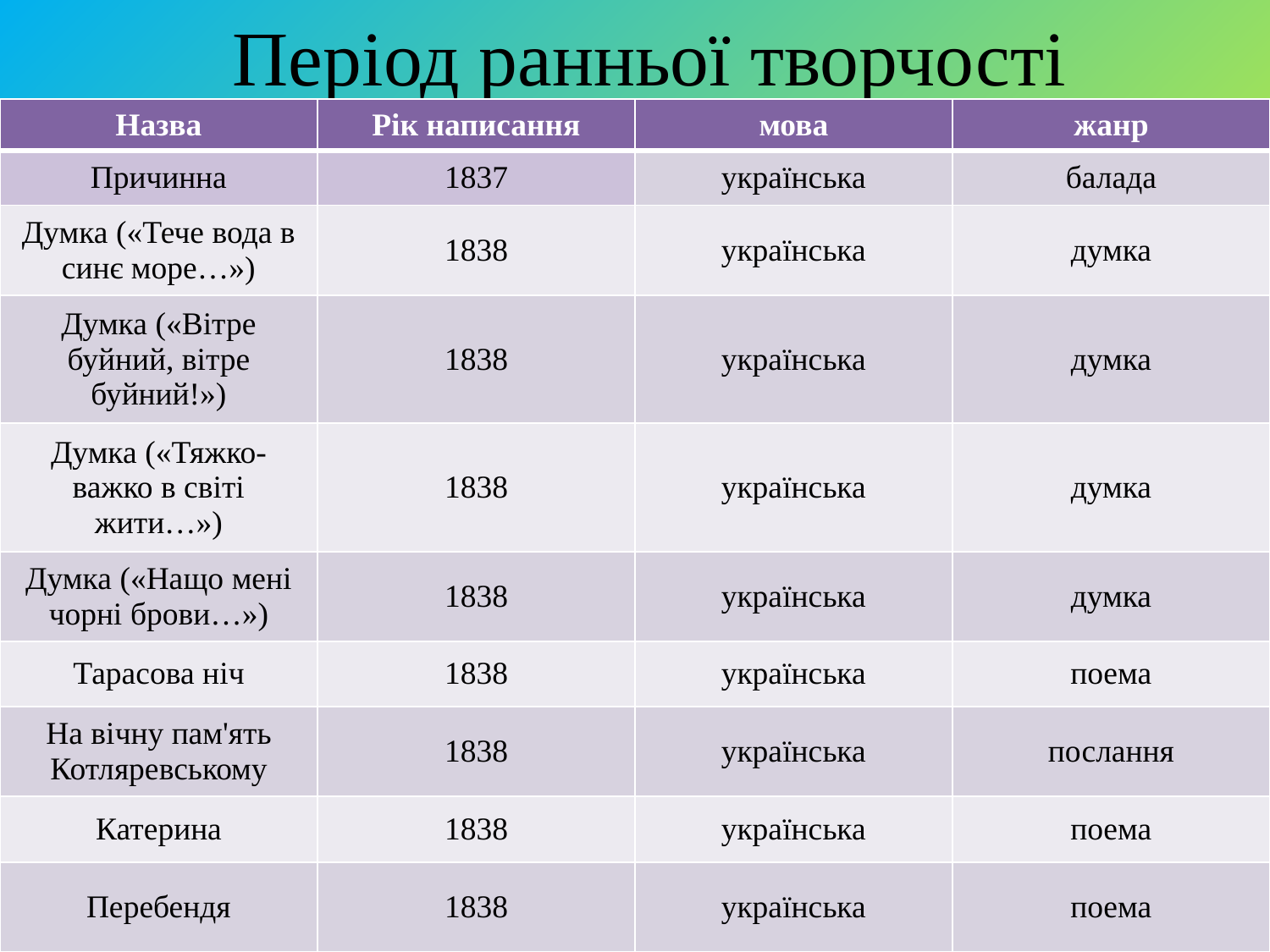

# Період ранньої творчості
| Назва | Рік написання | мова | жанр |
| --- | --- | --- | --- |
| Причинна | 1837 | українська | балада |
| Думка («Тече вода в синє море…») | 1838 | українська | думка |
| Думка («Вітре буйний, вітре буйний!») | 1838 | українська | думка |
| Думка («Тяжко-важко в світі жити…») | 1838 | українська | думка |
| Думка («Нащо мені чорні брови…») | 1838 | українська | думка |
| Тарасова ніч | 1838 | українська | поема |
| На вічну пам'ять Котляревському | 1838 | українська | послання |
| Катерина | 1838 | українська | поема |
| Перебендя | 1838 | українська | поема |